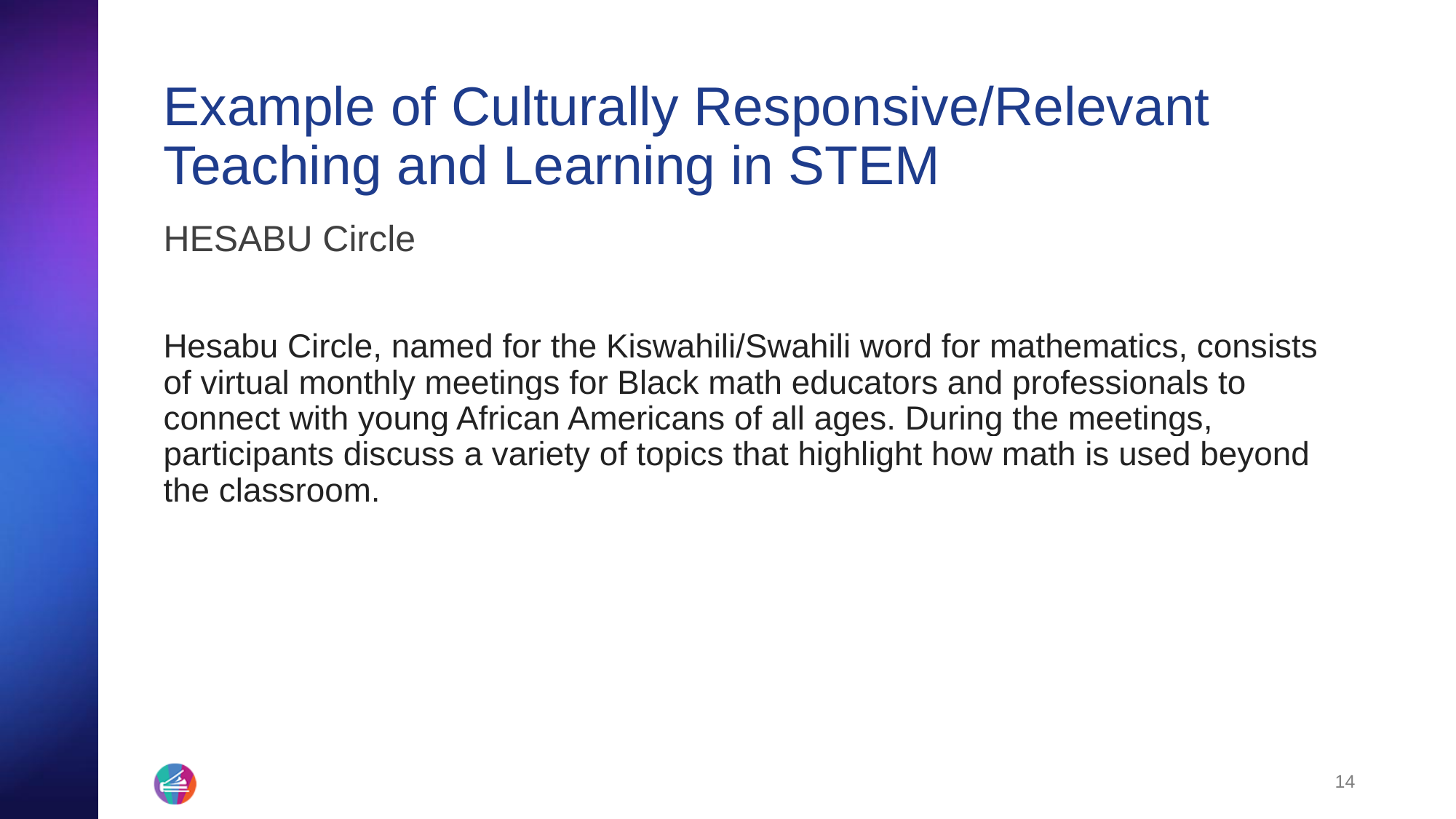

# Example of Culturally Responsive/Relevant Teaching and Learning in STEM
HESABU Circle

Hesabu Circle, named for the Kiswahili/Swahili word for mathematics, consists of virtual monthly meetings for Black math educators and professionals to connect with young African Americans of all ages. During the meetings, participants discuss a variety of topics that highlight how math is used beyond the classroom.

14